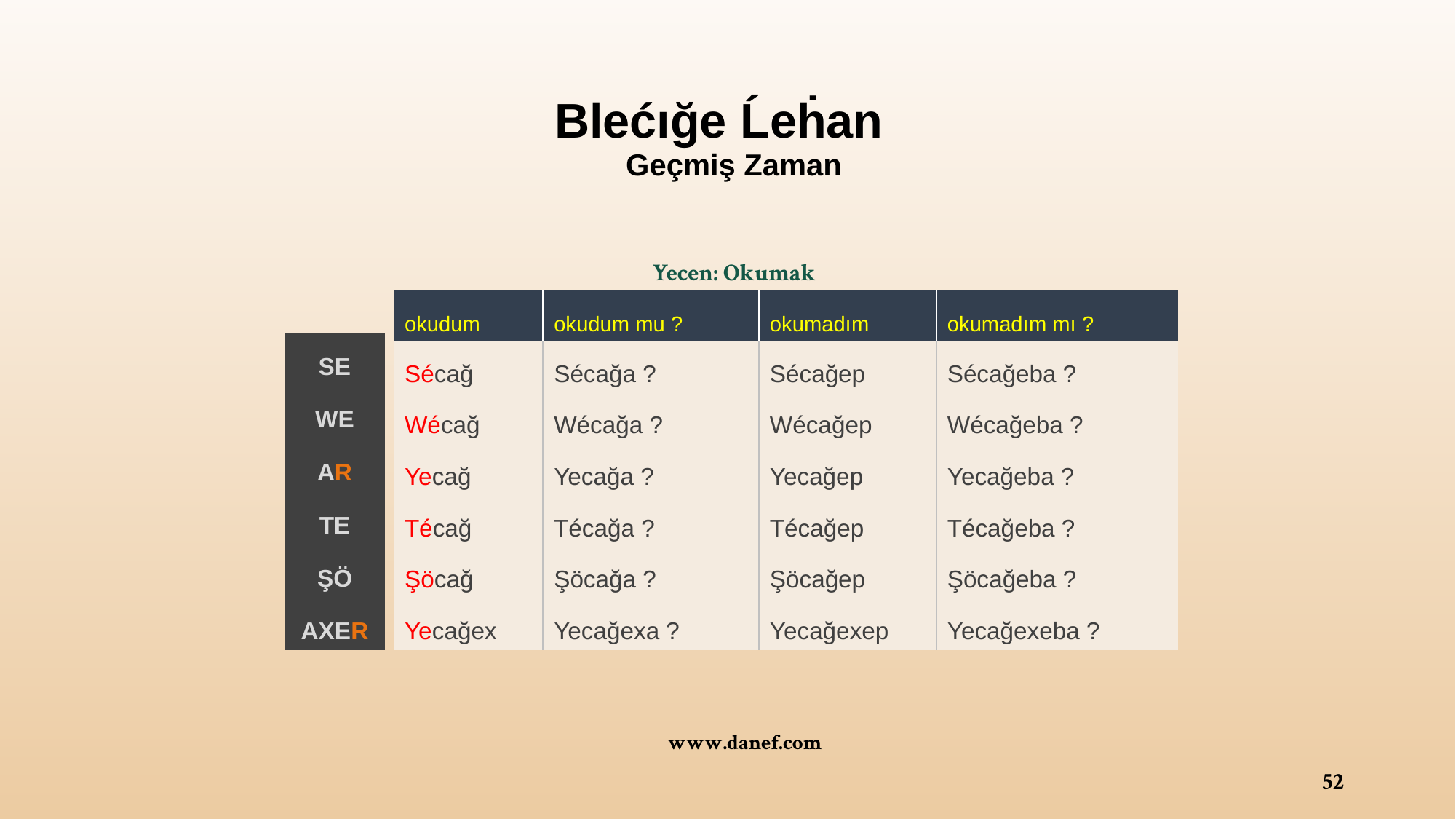

| Blećığe Ĺeḣan Geçmiş Zaman |
| --- |
| Yecen: Okumak |
| --- |
| okudum | okudum mu ? | okumadım | okumadım mı ? |
| --- | --- | --- | --- |
| Sécağ | Sécağa ? | Sécağep | Sécağeba ? |
| Wécağ | Wécağa ? | Wécağep | Wécağeba ? |
| Yecağ | Yecağa ? | Yecağep | Yecağeba ? |
| Técağ | Técağa ? | Técağep | Técağeba ? |
| Şöcağ | Şöcağa ? | Şöcağep | Şöcağeba ? |
| Yecağex | Yecağexa ? | Yecağexep | Yecağexeba ? |
| SE |
| --- |
| WE |
| AR |
| TE |
| ŞÖ |
| AXER |

www.danef.com
52